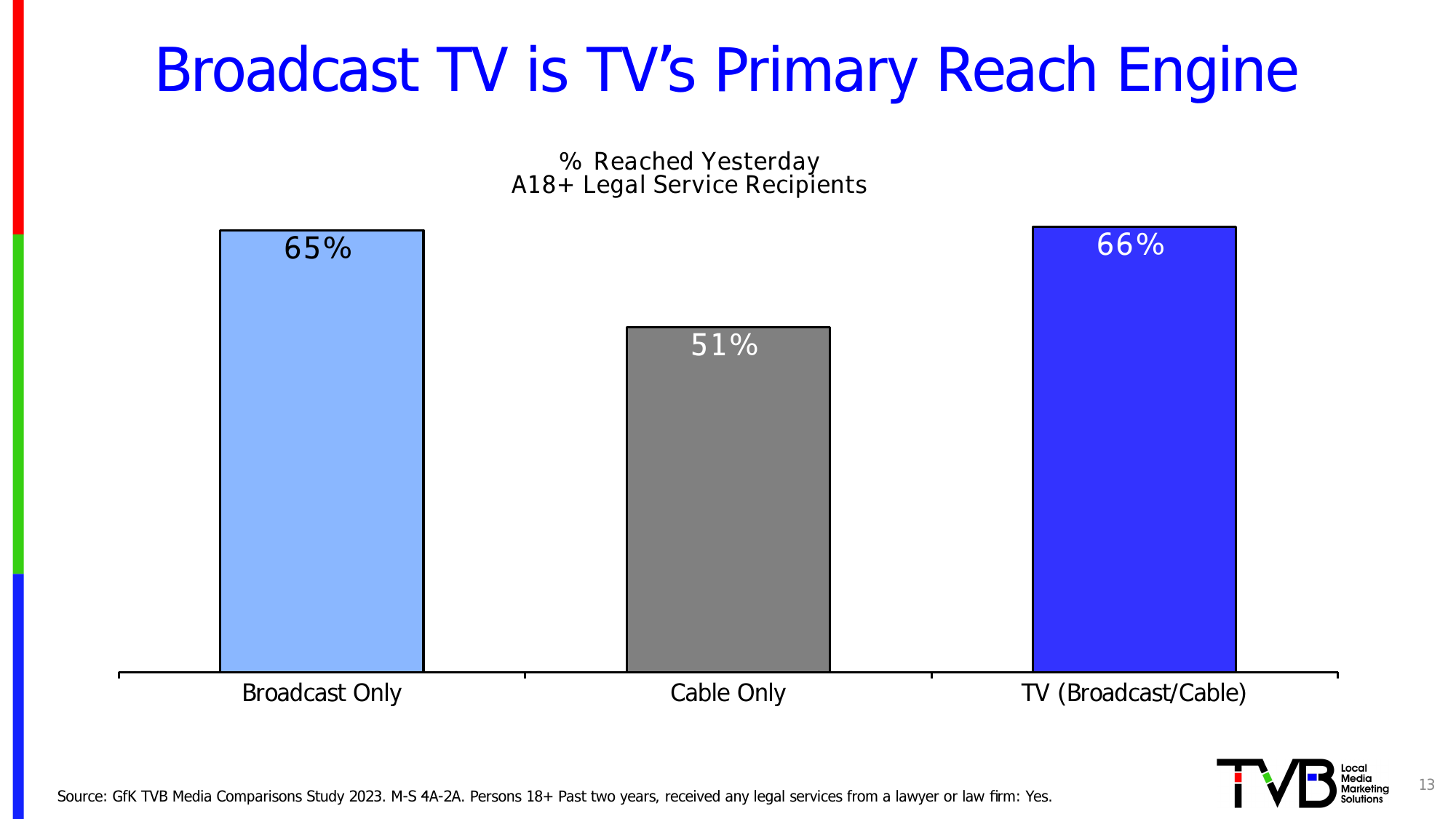

# Broadcast TV is TV’s Primary Reach Engine

### Chart: % Reached Yesterday
A18+ Legal Service Recipients

| Category | Column2 |
|---|---|
| Broadcast Only | 0.652 |
| Cable Only | 0.509 |
| TV (Broadcast/Cable) | 0.657 |
13
Source: GfK TVB Media Comparisons Study 2023. M-S 4A-2A. Persons 18+ Past two years, received any legal services from a lawyer or law firm: Yes.